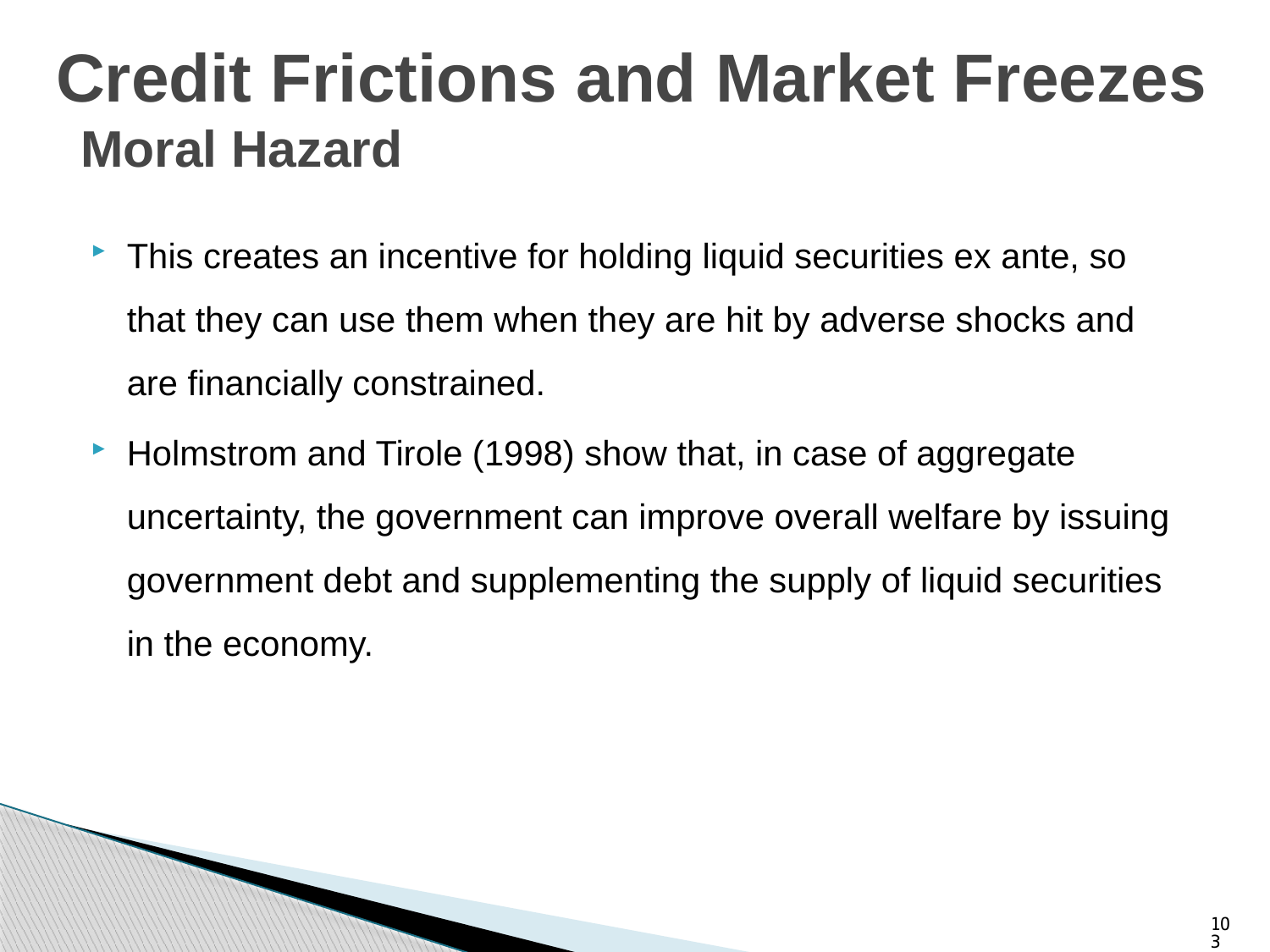

# Credit Frictions and Market Freezes Moral Hazard
This creates an incentive for holding liquid securities ex ante, so that they can use them when they are hit by adverse shocks and are financially constrained.
Holmstrom and Tirole (1998) show that, in case of aggregate uncertainty, the government can improve overall welfare by issuing government debt and supplementing the supply of liquid securities in the economy.
103